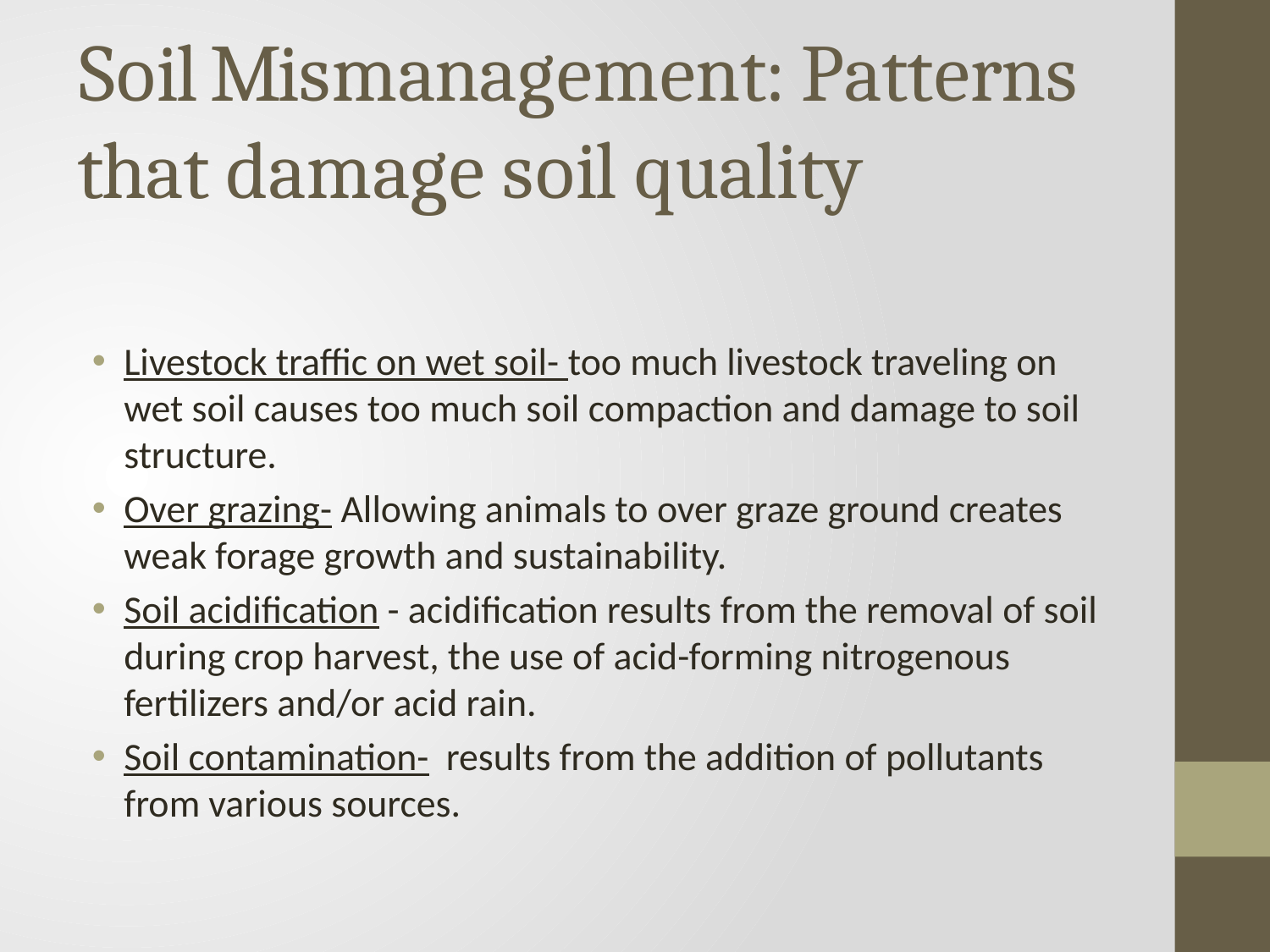

# Soil Mismanagement: Patterns that damage soil quality

Livestock traffic on wet soil- too much livestock traveling on wet soil causes too much soil compaction and damage to soil structure.
Over grazing- Allowing animals to over graze ground creates weak forage growth and sustainability.
Soil acidification - acidification results from the removal of soil during crop harvest, the use of acid-forming nitrogenous fertilizers and/or acid rain.
Soil contamination-  results from the addition of pollutants from various sources.